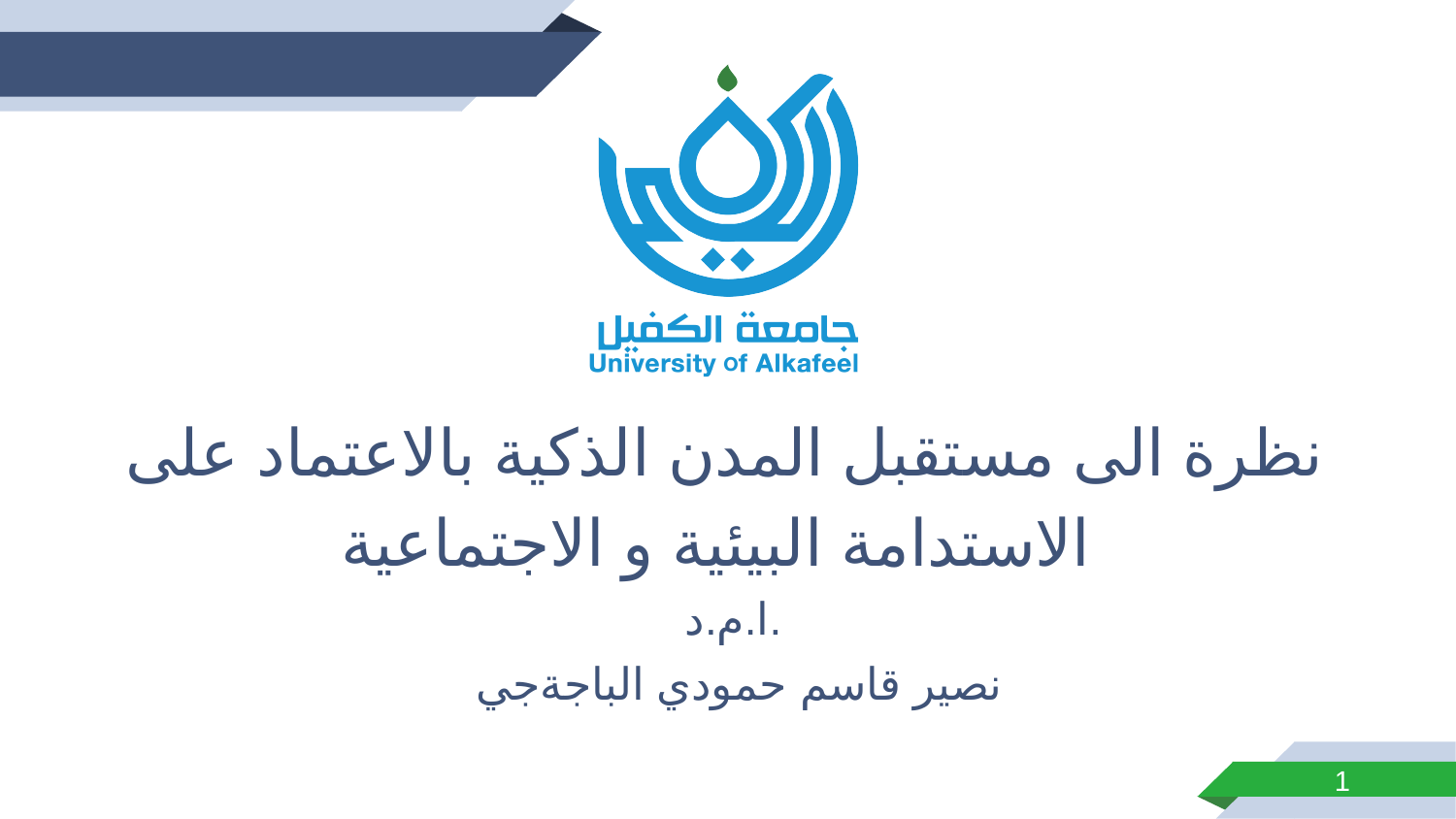

نظرة الى مستقبل المدن الذكية بالاعتماد على
الاستدامة البيئية و الاجتماعية
ا.م.د.
 نصير قاسم حمودي الباجةجي
1